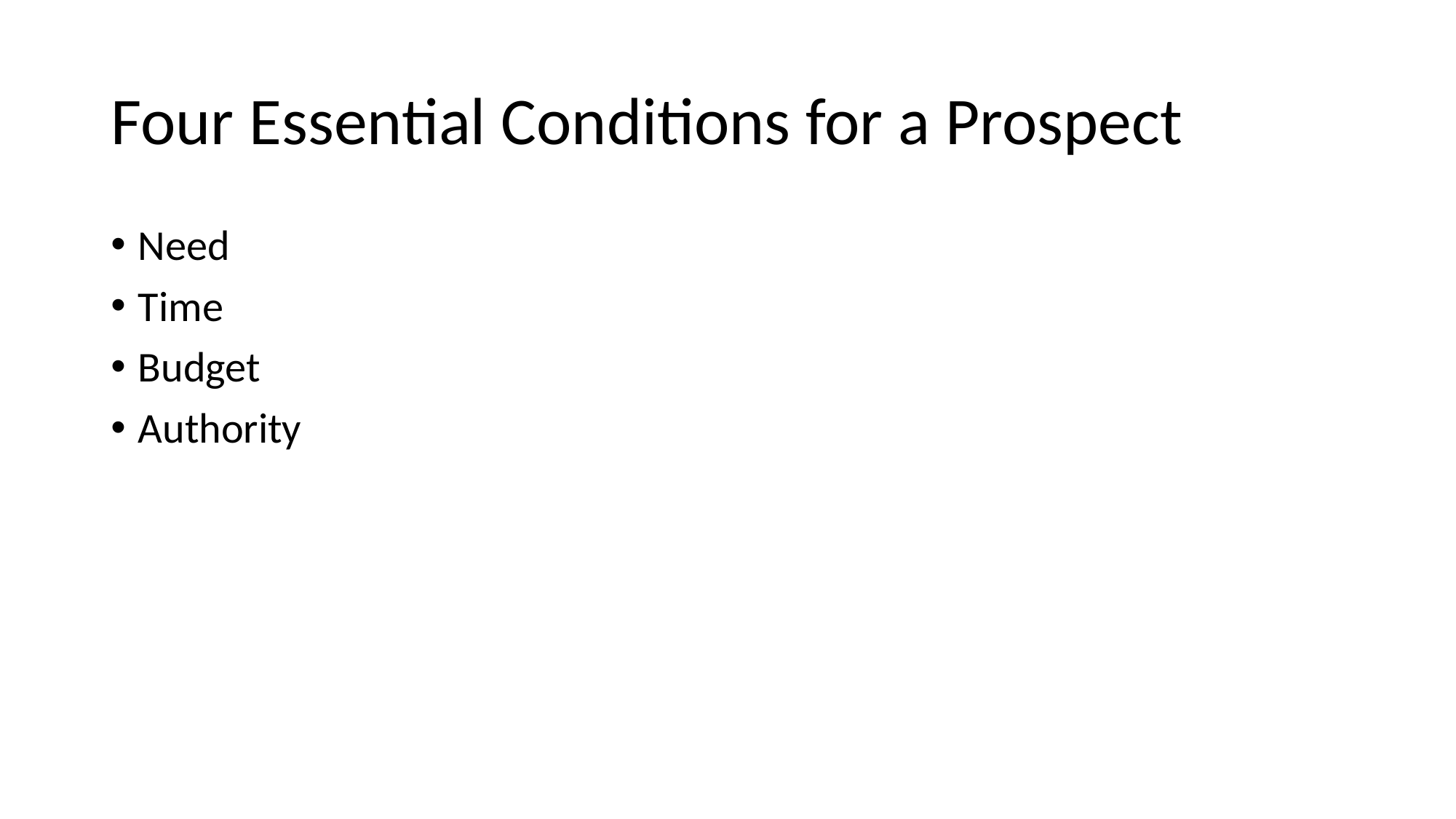

# Four Essential Conditions for a Prospect
Need
Time
Budget
Authority